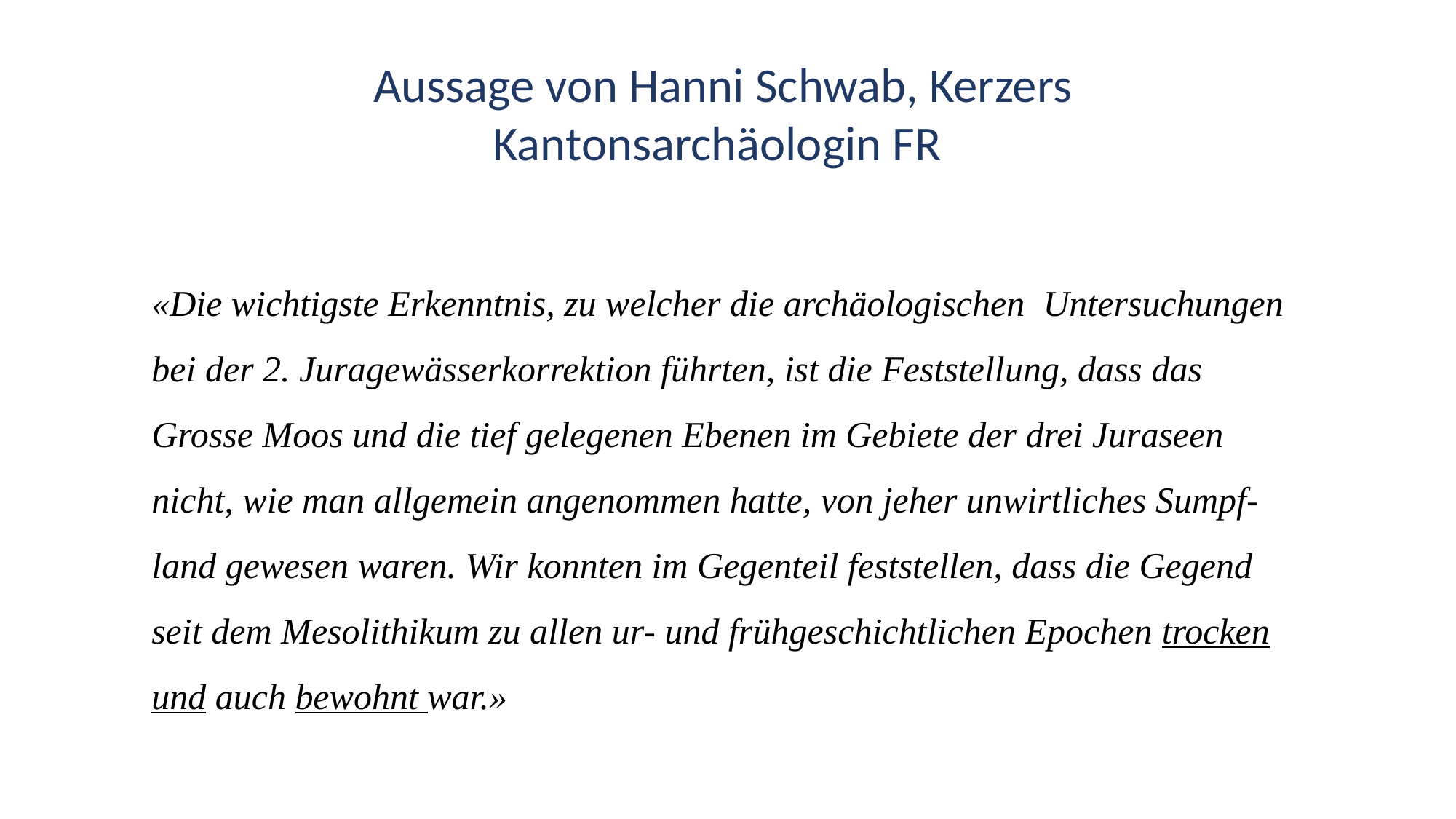

Aussage von Hanni Schwab, Kerzers
Kantonsarchäologin FR
«Die wichtigste Erkenntnis, zu welcher die archäologischen  Untersuchungen bei der 2. Juragewässerkorrektion führten, ist die Feststellung, dass das Grosse Moos und die tief gelegenen Ebenen im Gebiete der drei Juraseen nicht, wie man allgemein angenommen hatte, von jeher unwirtliches Sumpf-land gewesen waren. Wir konnten im Gegenteil feststellen, dass die Gegend seit dem Mesolithikum zu allen ur- und frühgeschichtlichen Epochen trocken und auch bewohnt war.»